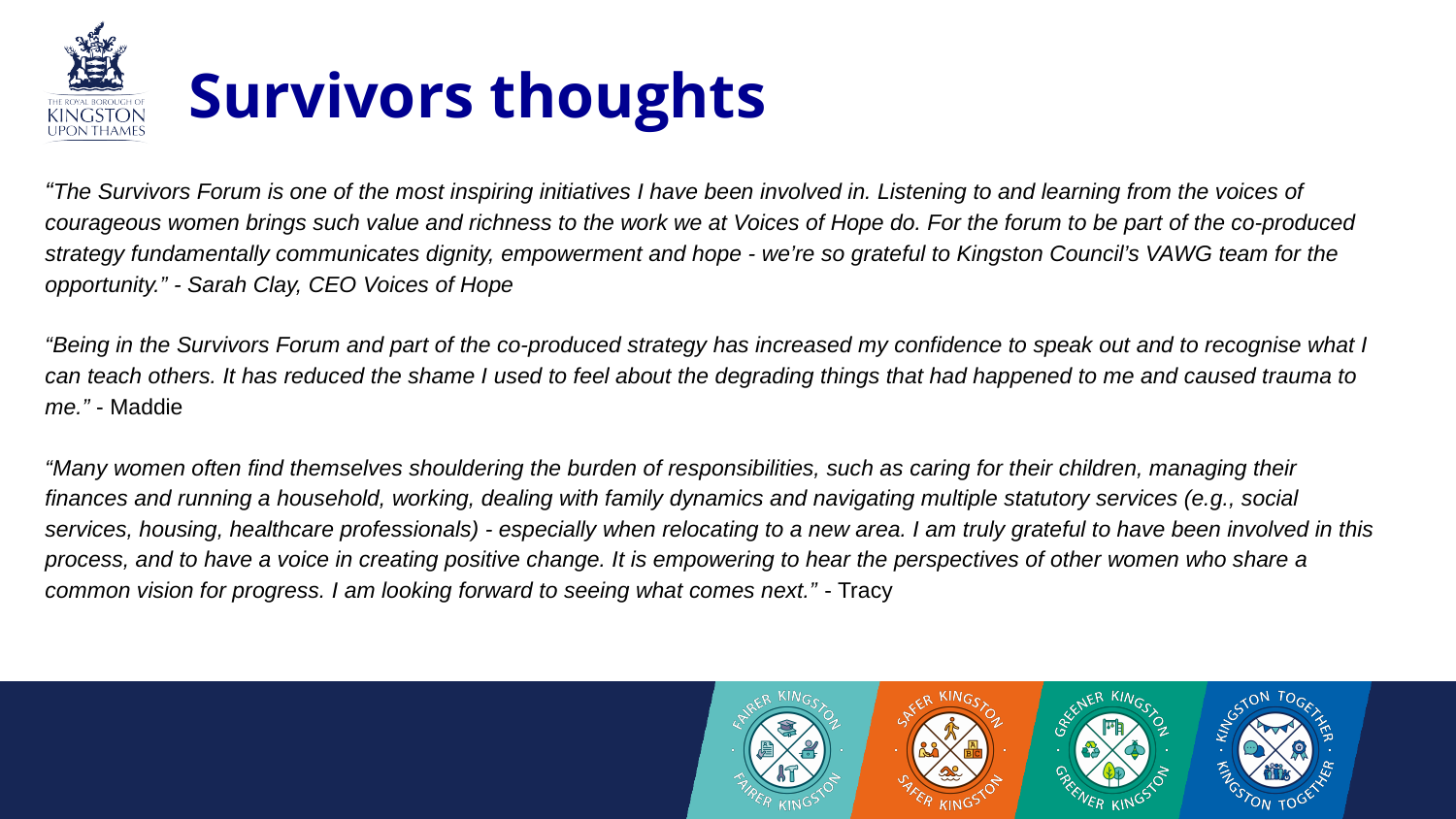

# Survivors thoughts
“The Survivors Forum is one of the most inspiring initiatives I have been involved in. Listening to and learning from the voices of courageous women brings such value and richness to the work we at Voices of Hope do. For the forum to be part of the co-produced strategy fundamentally communicates dignity, empowerment and hope - we’re so grateful to Kingston Council’s VAWG team for the opportunity.” - Sarah Clay, CEO Voices of Hope

“Being in the Survivors Forum and part of the co-produced strategy has increased my confidence to speak out and to recognise what I can teach others. It has reduced the shame I used to feel about the degrading things that had happened to me and caused trauma to me.” - Maddie

“Many women often find themselves shouldering the burden of responsibilities, such as caring for their children, managing their finances and running a household, working, dealing with family dynamics and navigating multiple statutory services (e.g., social services, housing, healthcare professionals) - especially when relocating to a new area. I am truly grateful to have been involved in this process, and to have a voice in creating positive change. It is empowering to hear the perspectives of other women who share a common vision for progress. I am looking forward to seeing what comes next.” - Tracy